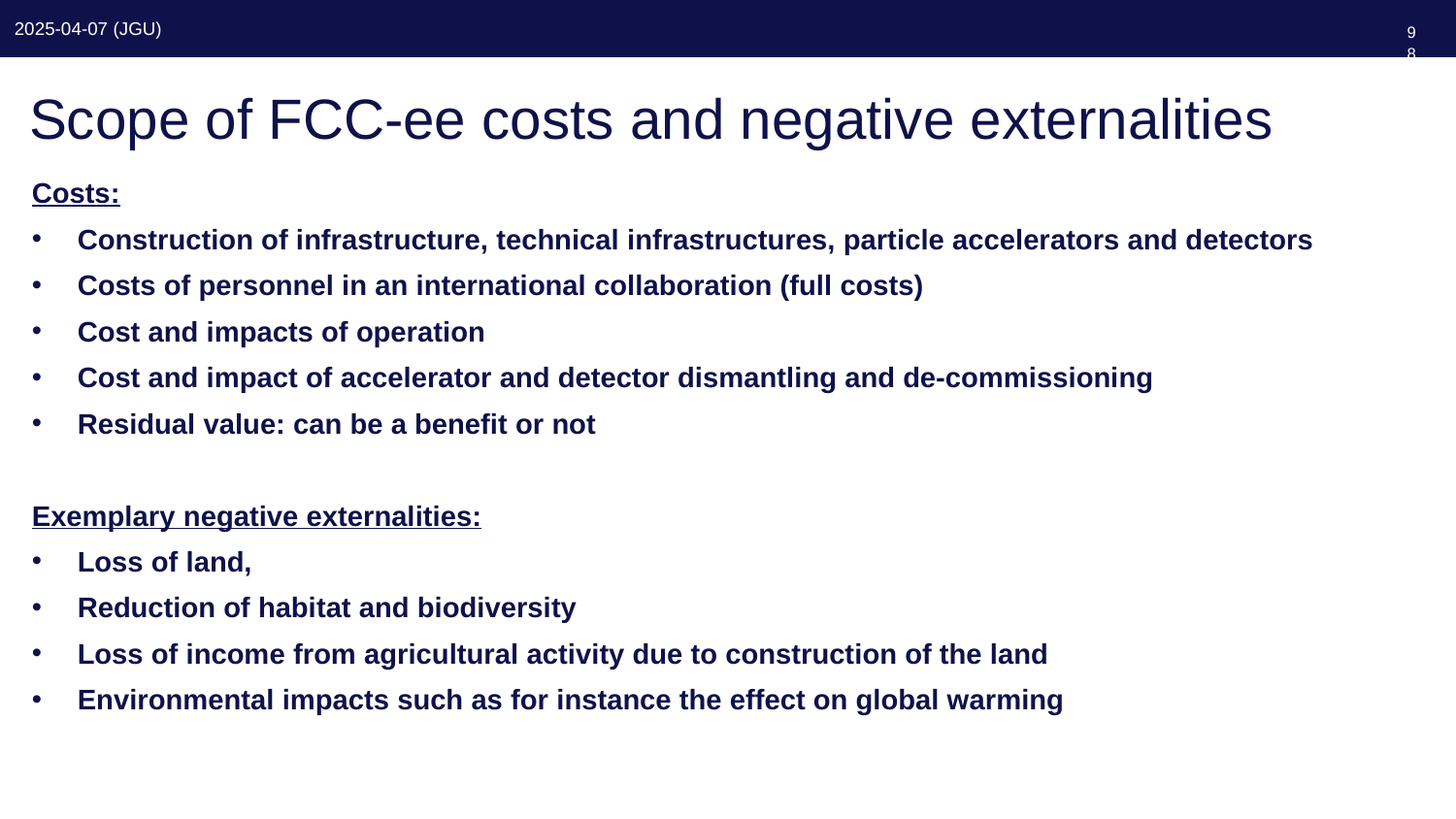

98
# Scope of FCC-ee costs and negative externalities
Costs:
Construction of infrastructure, technical infrastructures, particle accelerators and detectors
Costs of personnel in an international collaboration (full costs)
Cost and impacts of operation
Cost and impact of accelerator and detector dismantling and de-commissioning
Residual value: can be a benefit or not

Exemplary negative externalities:
Loss of land,
Reduction of habitat and biodiversity
Loss of income from agricultural activity due to construction of the land
Environmental impacts such as for instance the effect on global warming